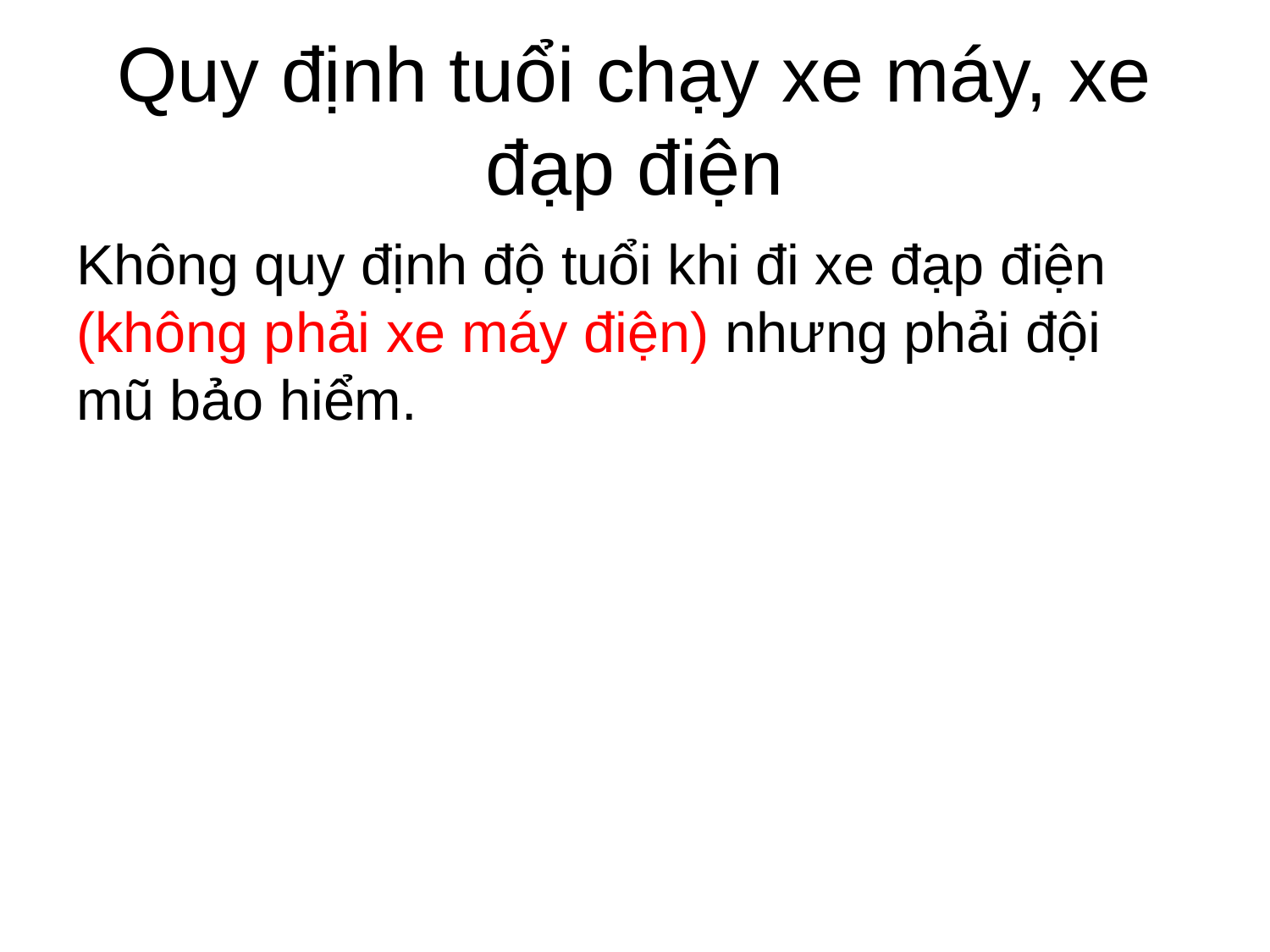

# Quy định tuổi chạy xe máy, xe đạp điện
Không quy định độ tuổi khi đi xe đạp điện (không phải xe máy điện) nhưng phải đội mũ bảo hiểm.